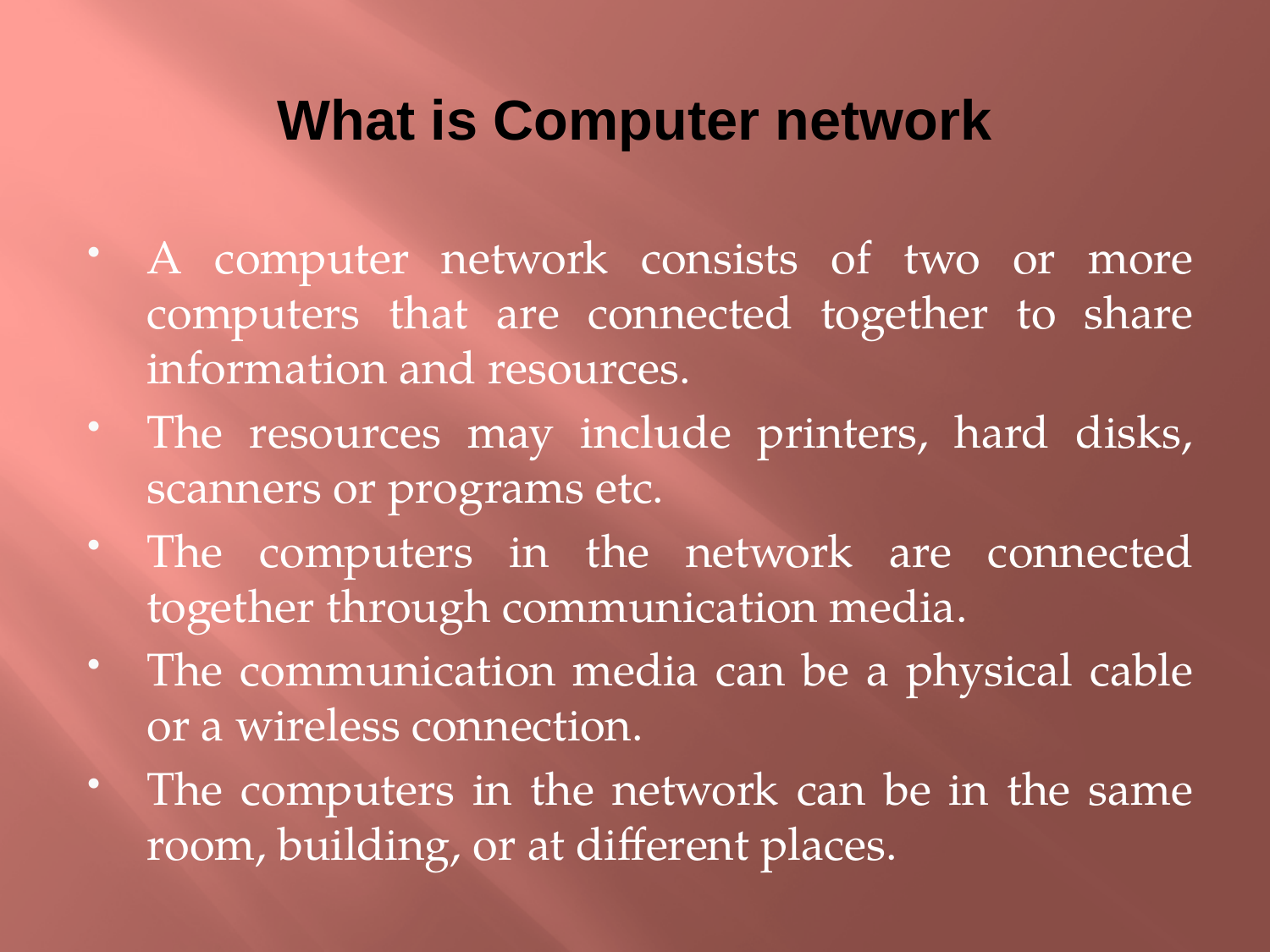

# What is Computer network
A computer network consists of two or more computers that are connected together to share information and resources.
The resources may include printers, hard disks, scanners or programs etc.
The computers in the network are connected together through communication media.
The communication media can be a physical cable or a wireless connection.
The computers in the network can be in the same room, building, or at different places.